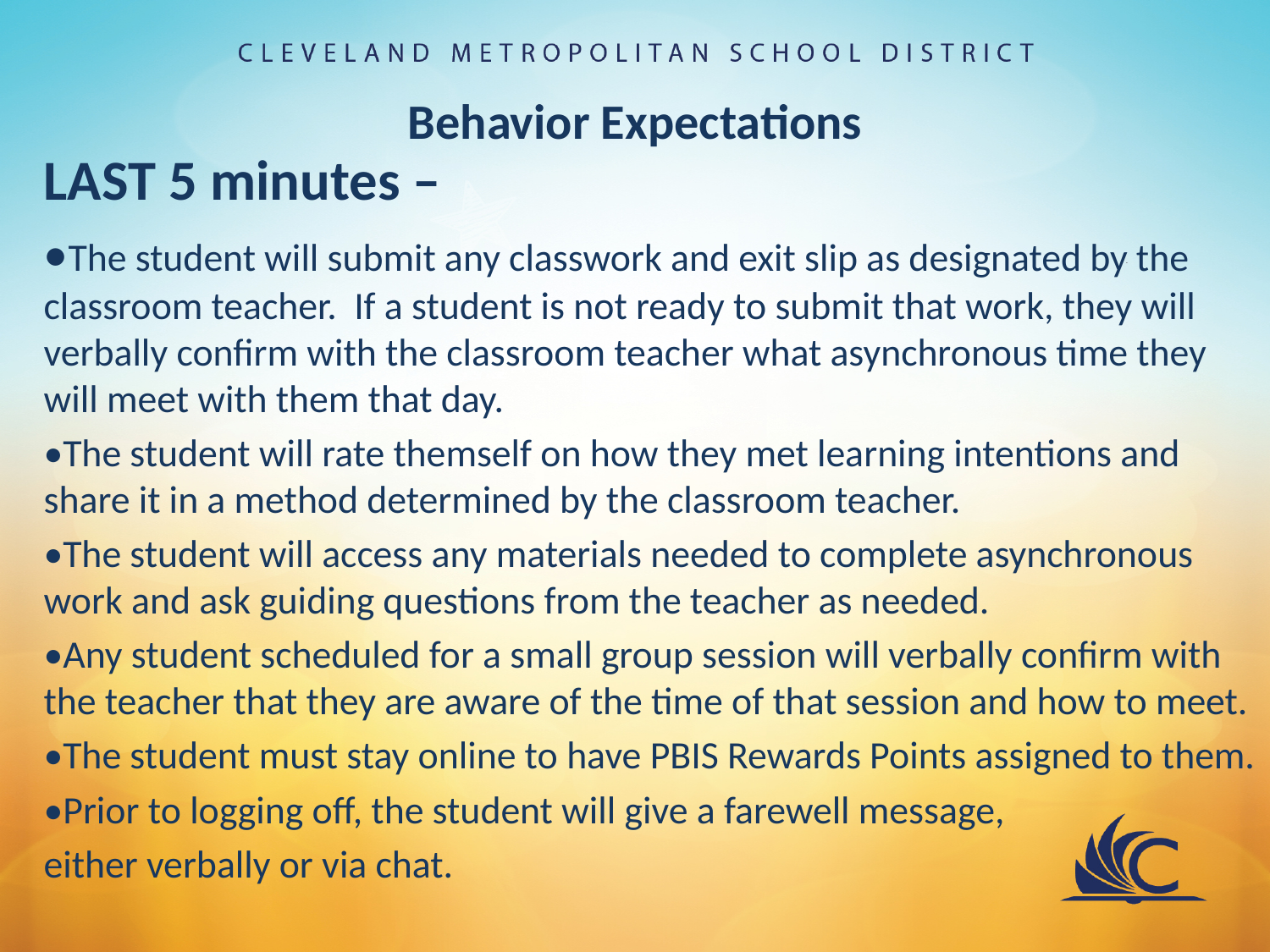

# Behavior Expectations
LAST 5 minutes –
•The student will submit any classwork and exit slip as designated by the classroom teacher.  If a student is not ready to submit that work, they will verbally confirm with the classroom teacher what asynchronous time they will meet with them that day.
•The student will rate themself on how they met learning intentions and share it in a method determined by the classroom teacher.
•The student will access any materials needed to complete asynchronous work and ask guiding questions from the teacher as needed.
•Any student scheduled for a small group session will verbally confirm with the teacher that they are aware of the time of that session and how to meet.
•The student must stay online to have PBIS Rewards Points assigned to them.
•Prior to logging off, the student will give a farewell message,
either verbally or via chat.